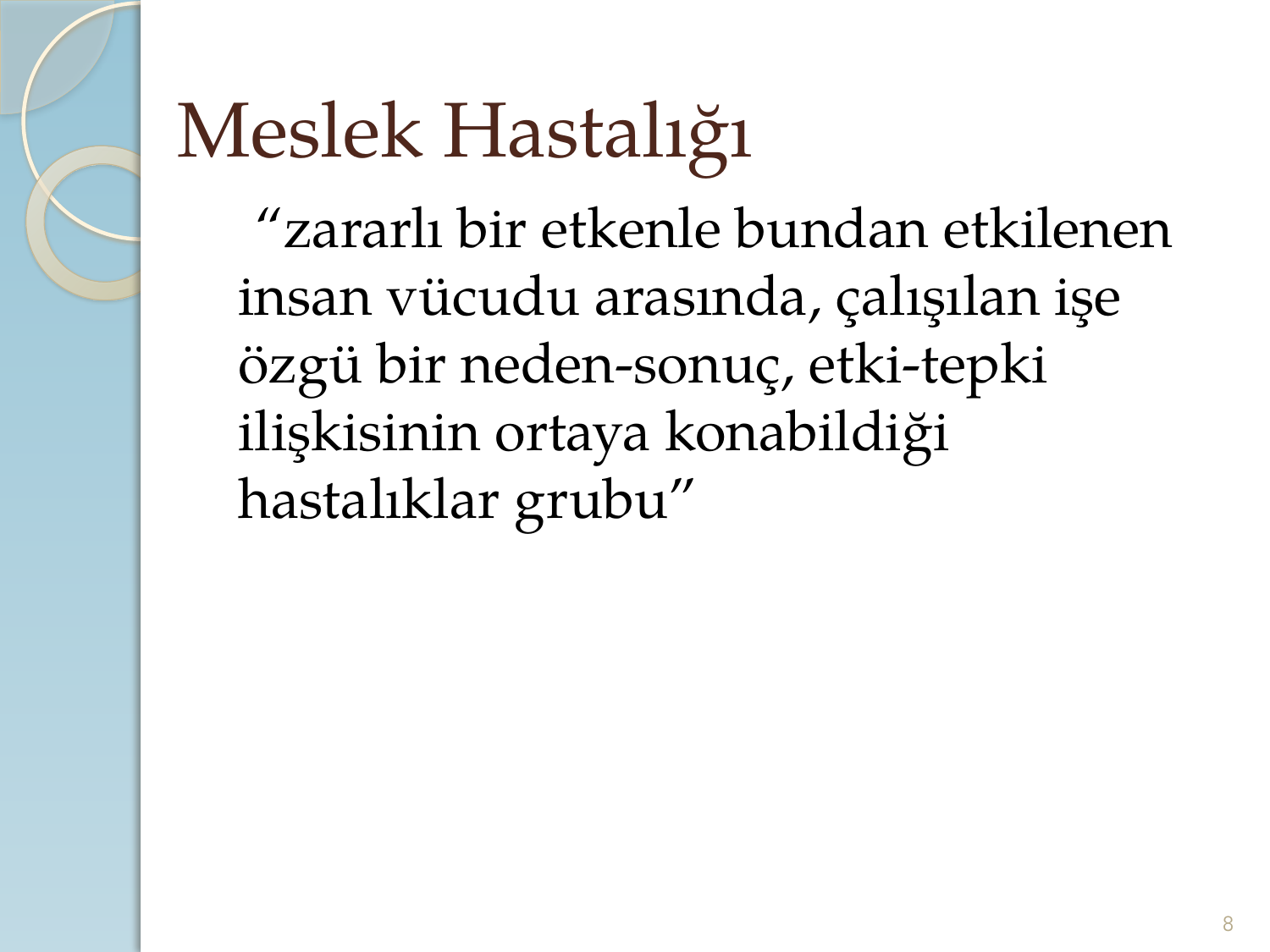

# Meslek Hastalığı
    “zararlı bir etkenle bundan etkilenen insan vücudu arasında, çalışılan işe özgü bir neden-sonuç, etki-tepki ilişkisinin ortaya konabildiği hastalıklar grubu”
8